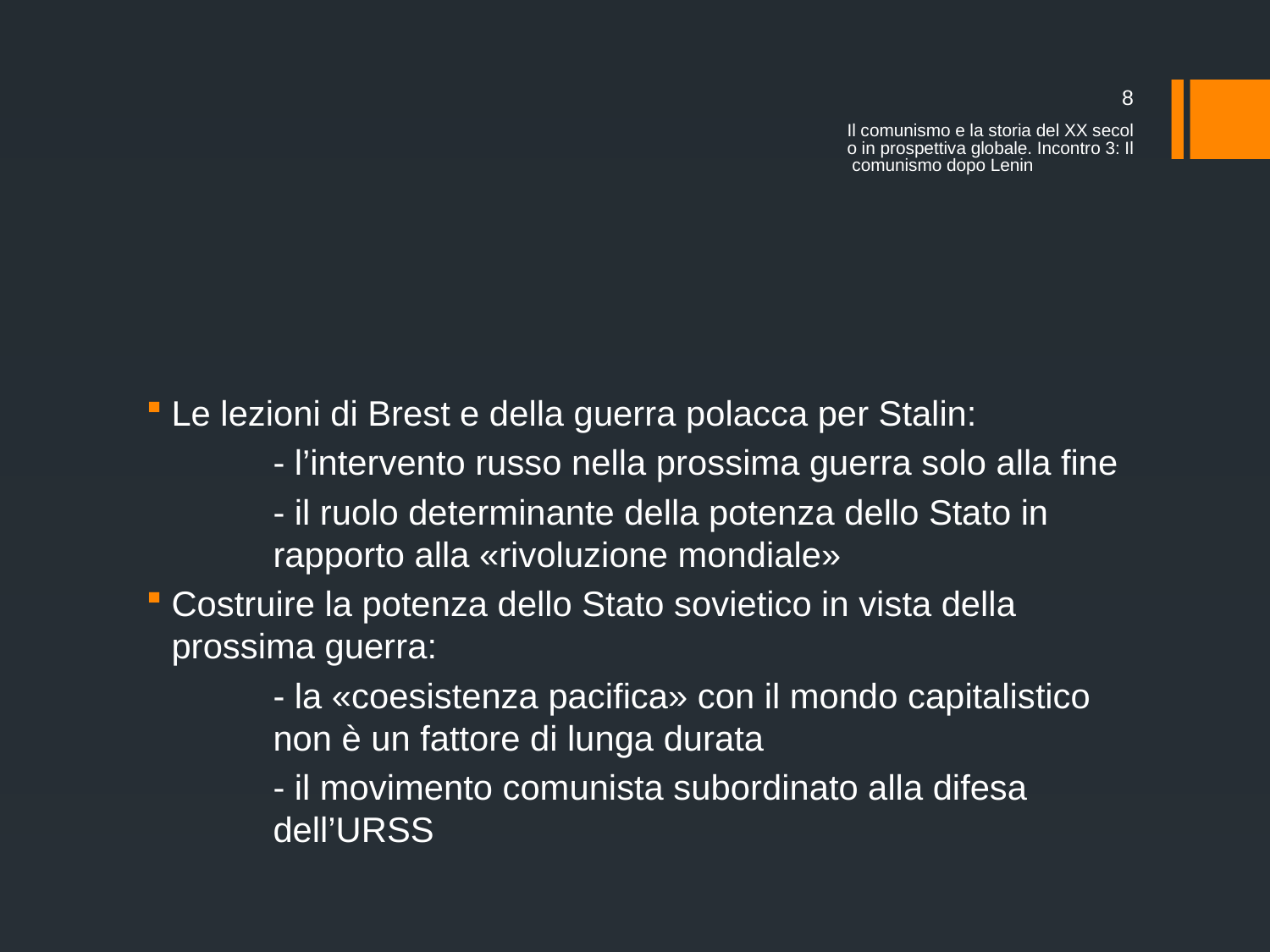

8
Il comunismo e la storia del XX secolo in prospettiva globale. Incontro 3: Il comunismo dopo Lenin
#
Le lezioni di Brest e della guerra polacca per Stalin:
	- l’intervento russo nella prossima guerra solo alla fine
	- il ruolo determinante della potenza dello Stato in 	rapporto alla «rivoluzione mondiale»
Costruire la potenza dello Stato sovietico in vista della prossima guerra:
	- la «coesistenza pacifica» con il mondo capitalistico 	non è un fattore di lunga durata
	- il movimento comunista subordinato alla difesa 	dell’URSS